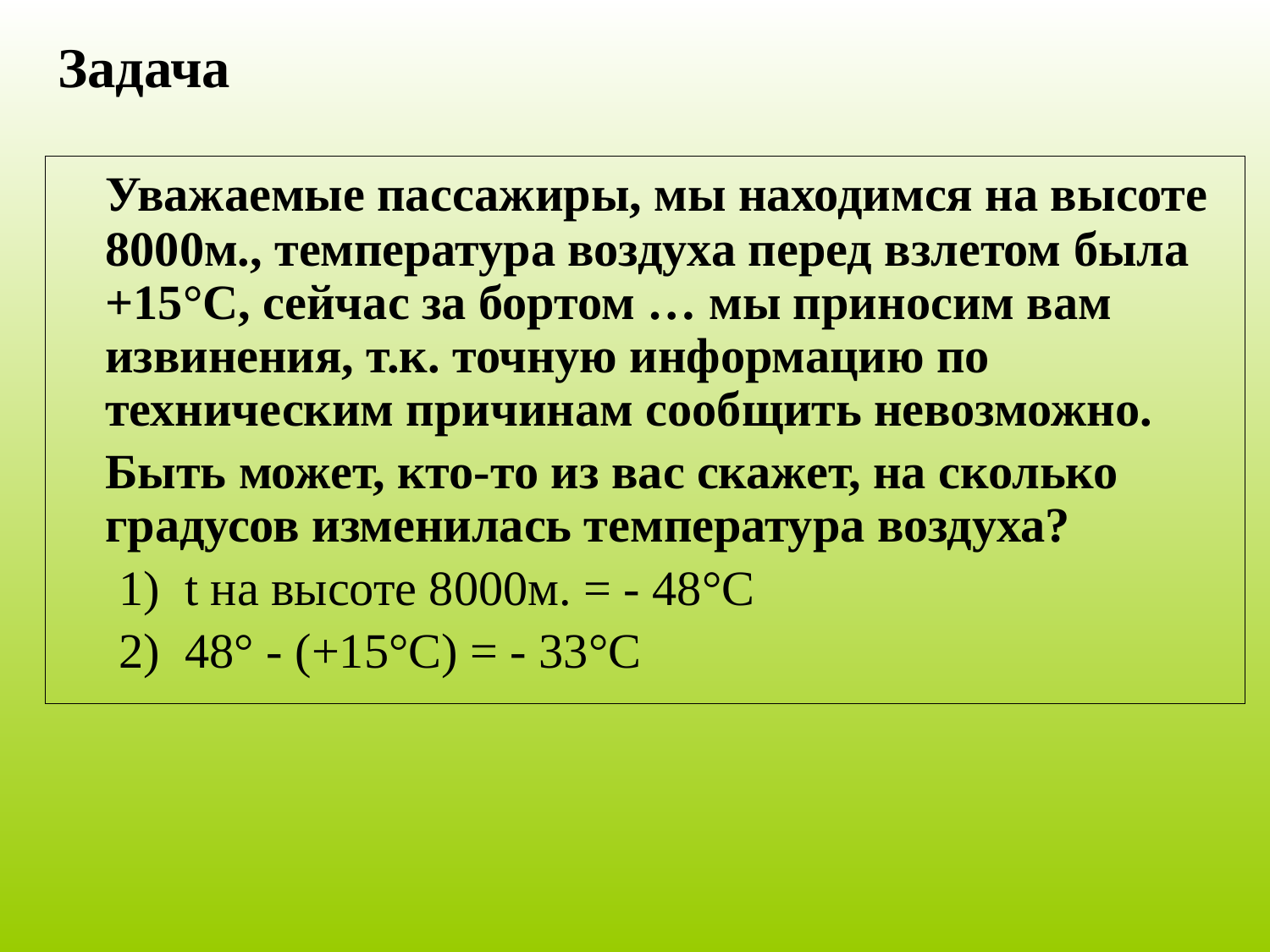

# Задача
	Уважаемые пассажиры, мы находимся на высоте 8000м., температура воздуха перед взлетом была +15°С, сейчас за бортом … мы приносим вам извинения, т.к. точную информацию по техническим причинам сообщить невозможно.
	Быть может, кто-то из вас скажет, на сколько градусов изменилась температура воздуха?
     1)  t на высоте 8000м. = - 48°С
     2)  48° - (+15°С) = - 33°С